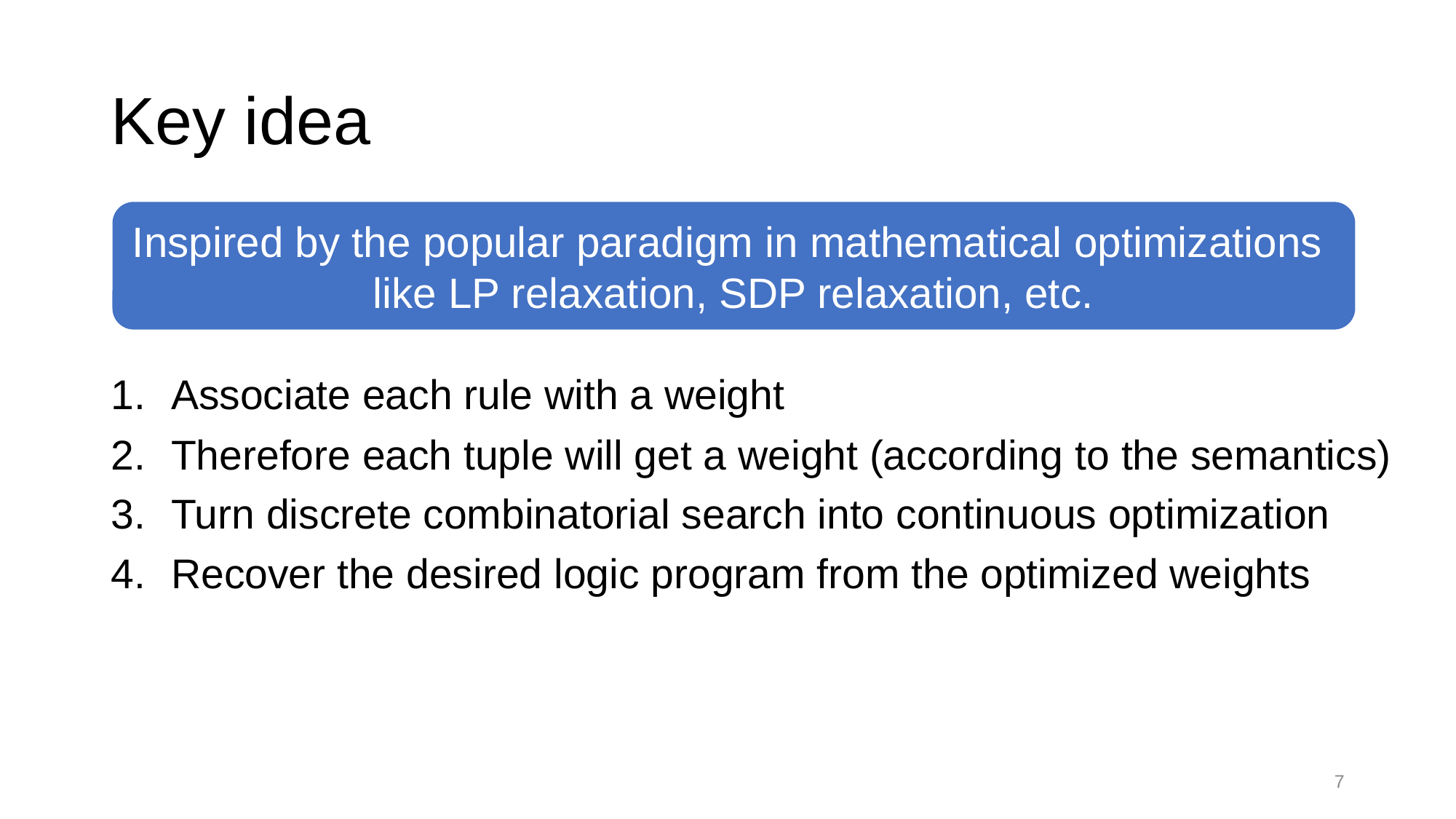

# Key idea
Inspired by the popular paradigm in mathematical optimizations
like LP relaxation, SDP relaxation, etc.
Associate each rule with a weight
Therefore each tuple will get a weight (according to the semantics)
Turn discrete combinatorial search into continuous optimization
Recover the desired logic program from the optimized weights

7